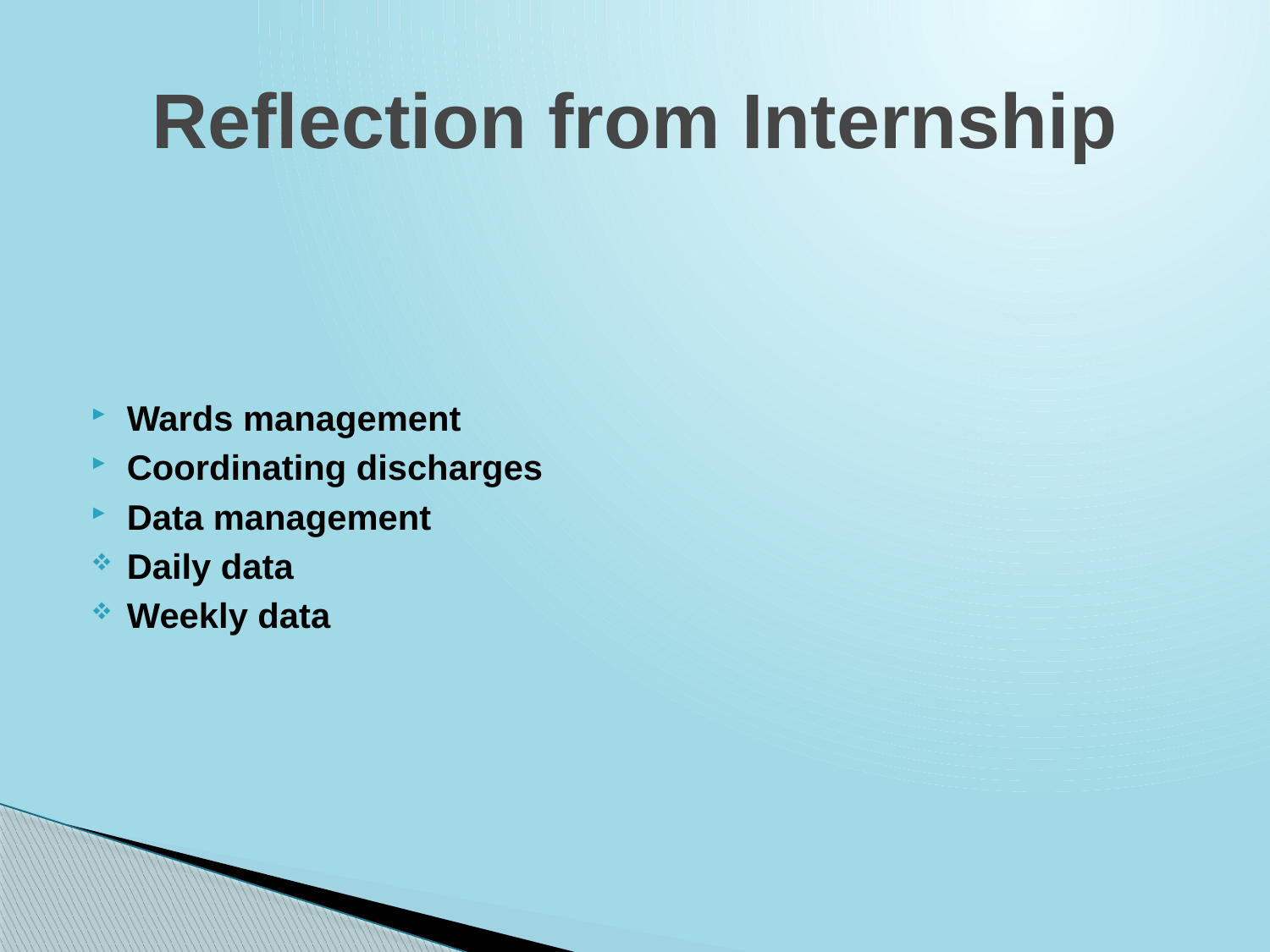

# Reflection from Internship

Wards management
Coordinating discharges
Data management
Daily data
Weekly data